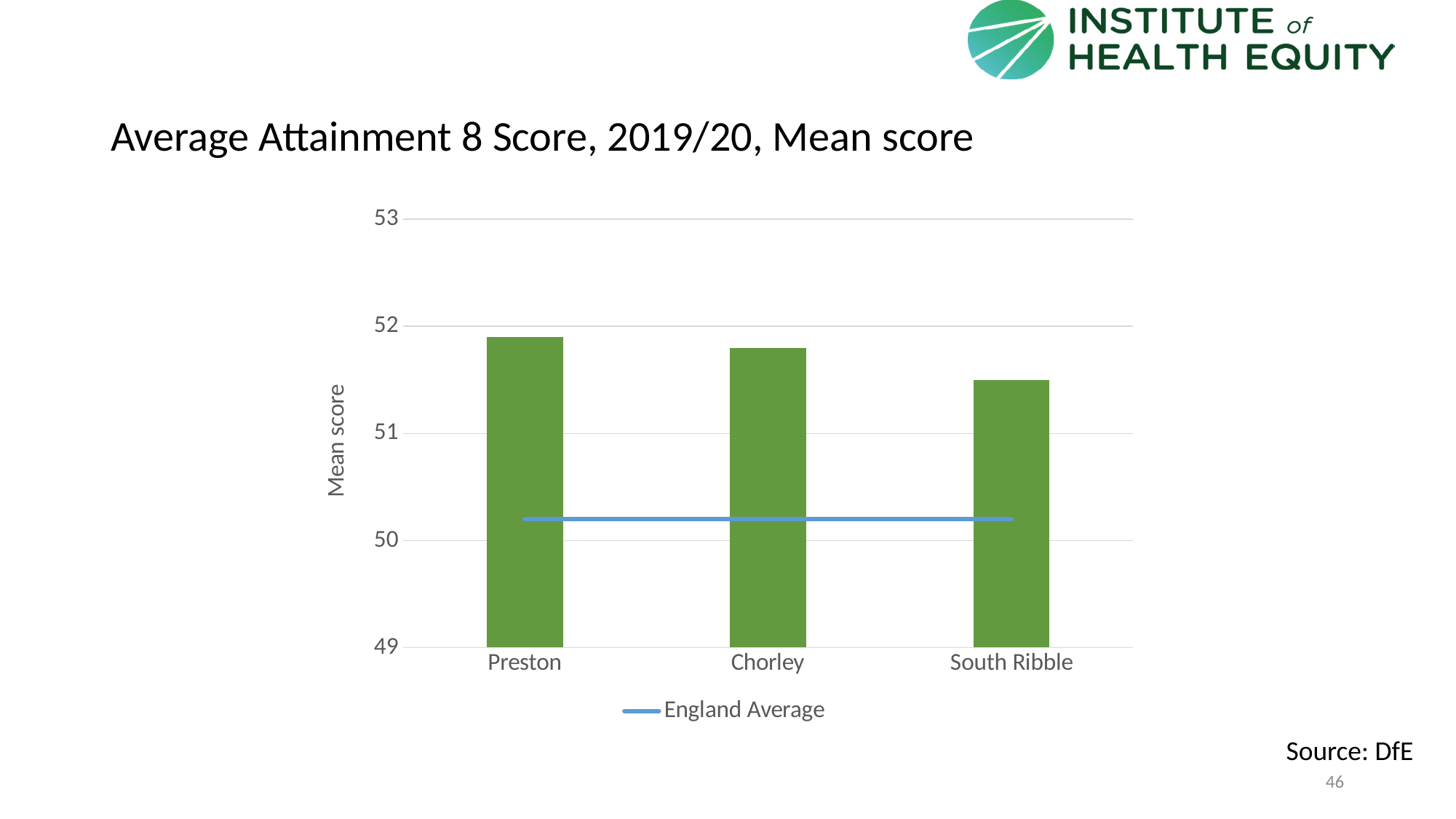

# Average Attainment 8 Score, 2019/20, Mean score

### Chart

| Category | Area | England Average |
|---|---|---|
| Preston | 51.9 | 50.2 |
| Chorley | 51.8 | 50.2 |
| South Ribble | 51.5 | 50.2 |
Source: DfE
46